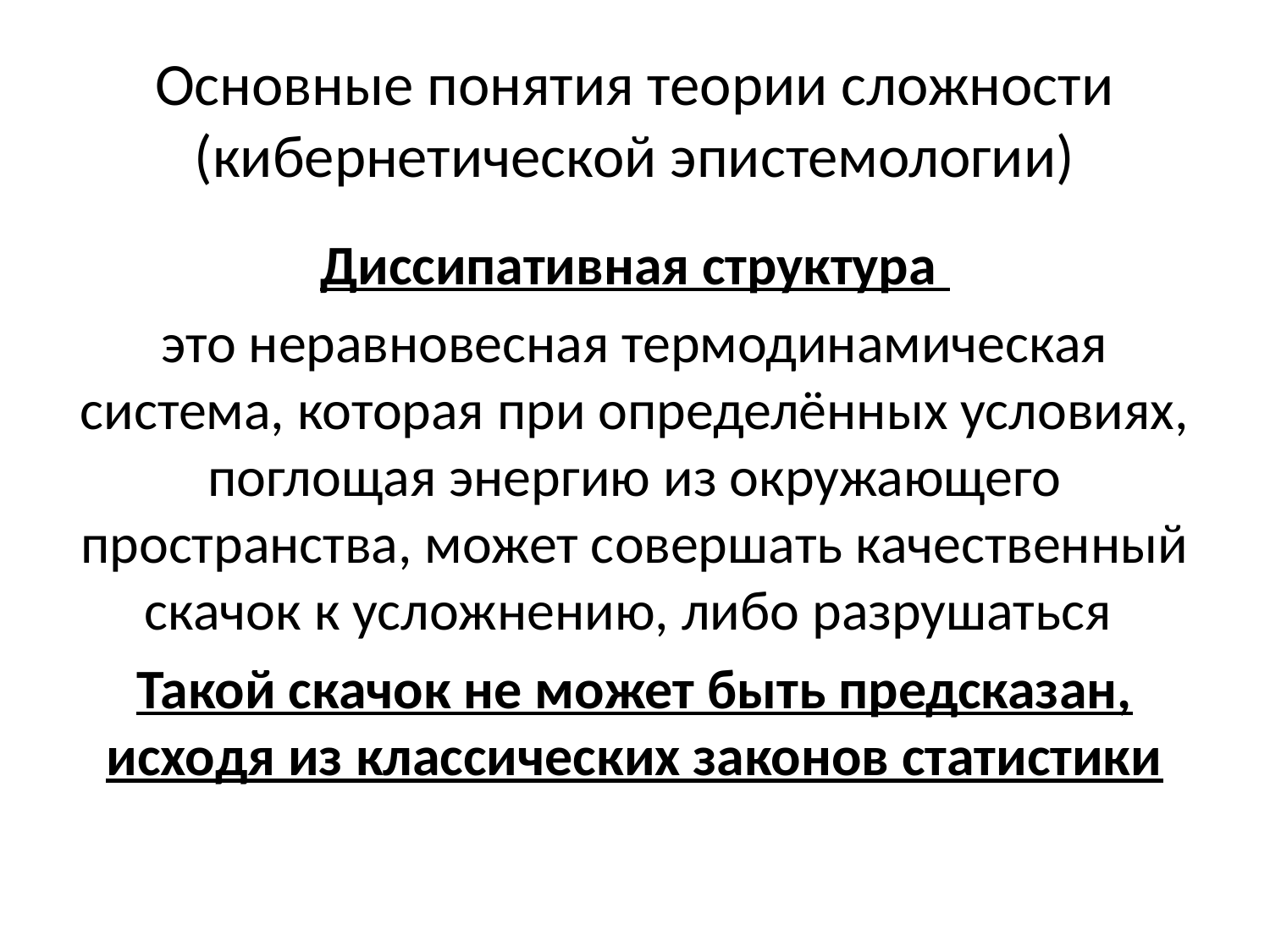

# Основные понятия теории сложности (кибернетической эпистемологии)
Диссипативная структура
это неравновесная термодинамическая система, которая при определённых условиях, поглощая энергию из окружающего пространства, может совершать качественный скачок к усложнению, либо разрушаться
Такой скачок не может быть предсказан, исходя из классических законов статистики